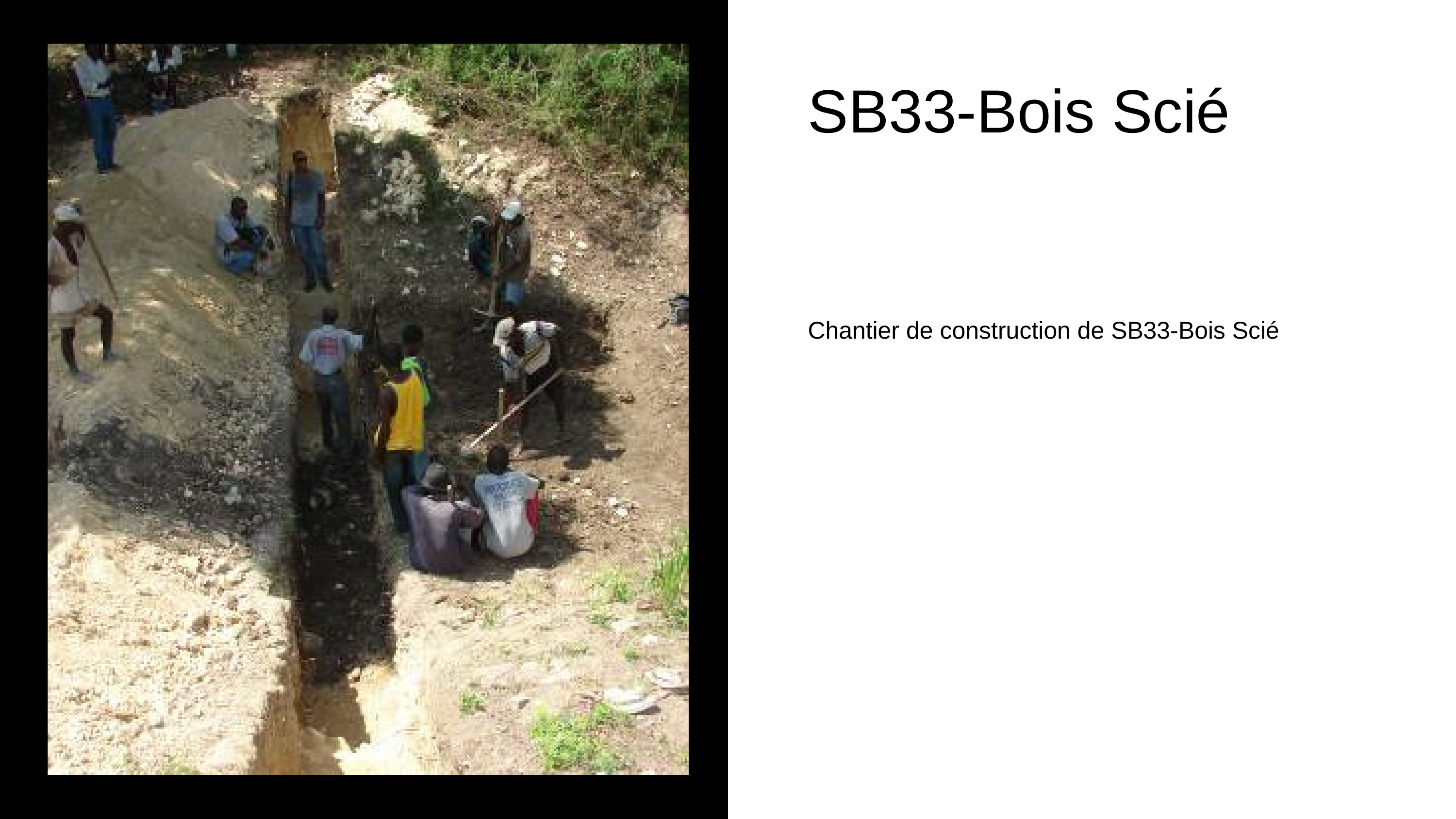

SB33-Bois Scié
Chantier de construction de SB33-Bois Scié